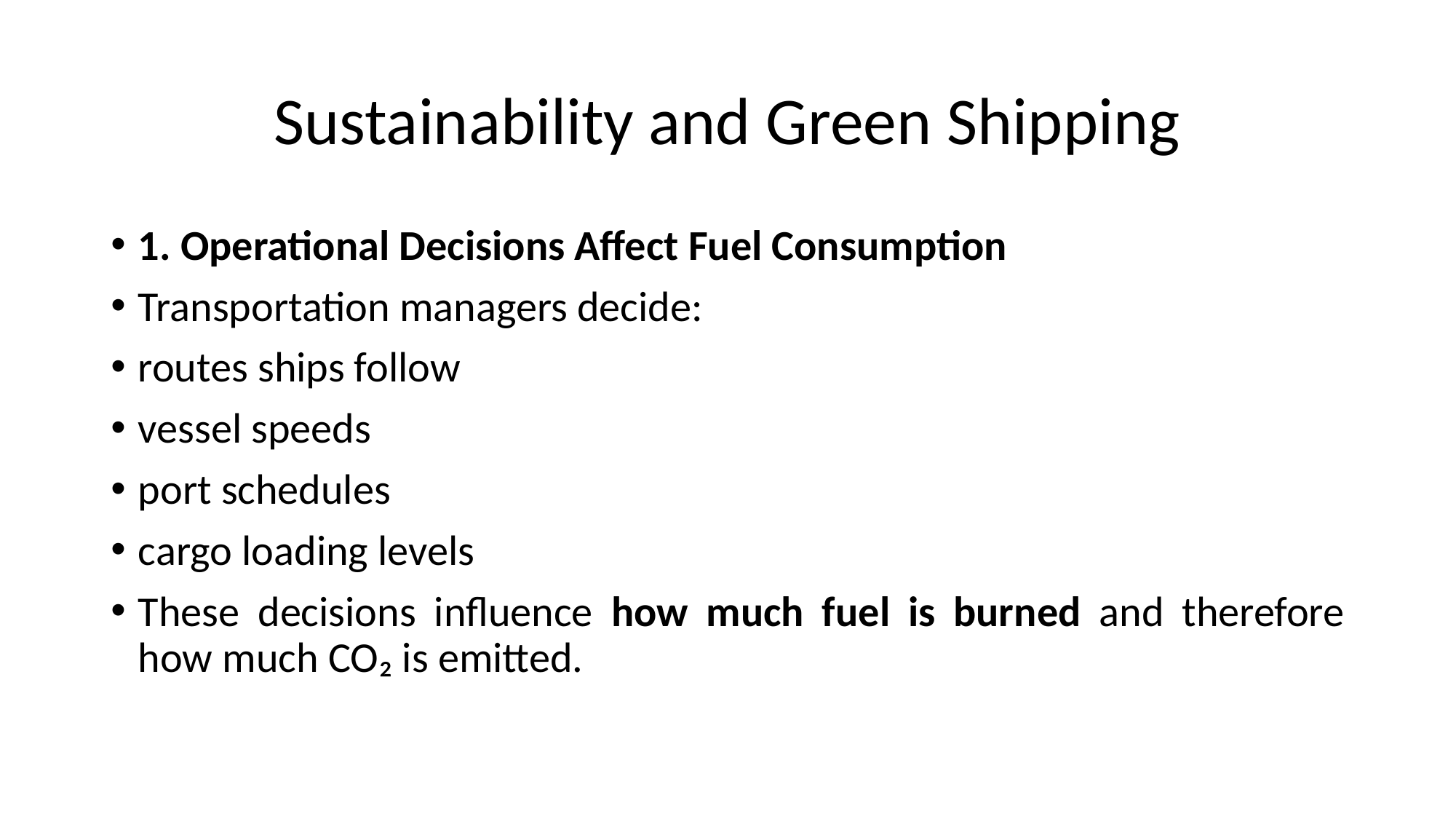

# Sustainability and Green Shipping
1. Operational Decisions Affect Fuel Consumption
Transportation managers decide:
routes ships follow
vessel speeds
port schedules
cargo loading levels
These decisions influence how much fuel is burned and therefore how much CO₂ is emitted.